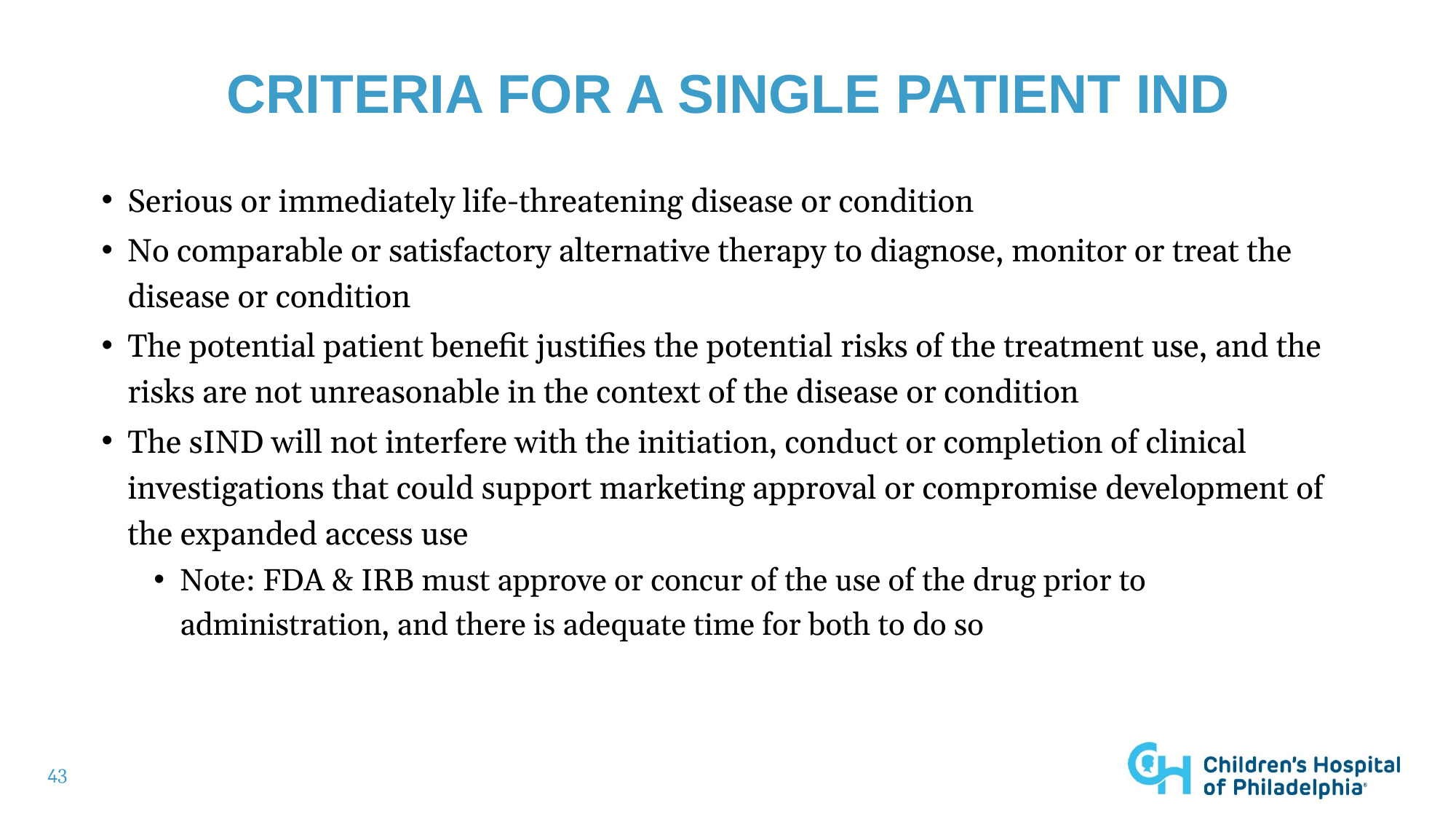

# Criteria for a Single Patient IND
Serious or immediately life-threatening disease or condition
No comparable or satisfactory alternative therapy to diagnose, monitor or treat the disease or condition
The potential patient benefit justifies the potential risks of the treatment use, and the risks are not unreasonable in the context of the disease or condition
The sIND will not interfere with the initiation, conduct or completion of clinical investigations that could support marketing approval or compromise development of the expanded access use
Note: FDA & IRB must approve or concur of the use of the drug prior to administration, and there is adequate time for both to do so